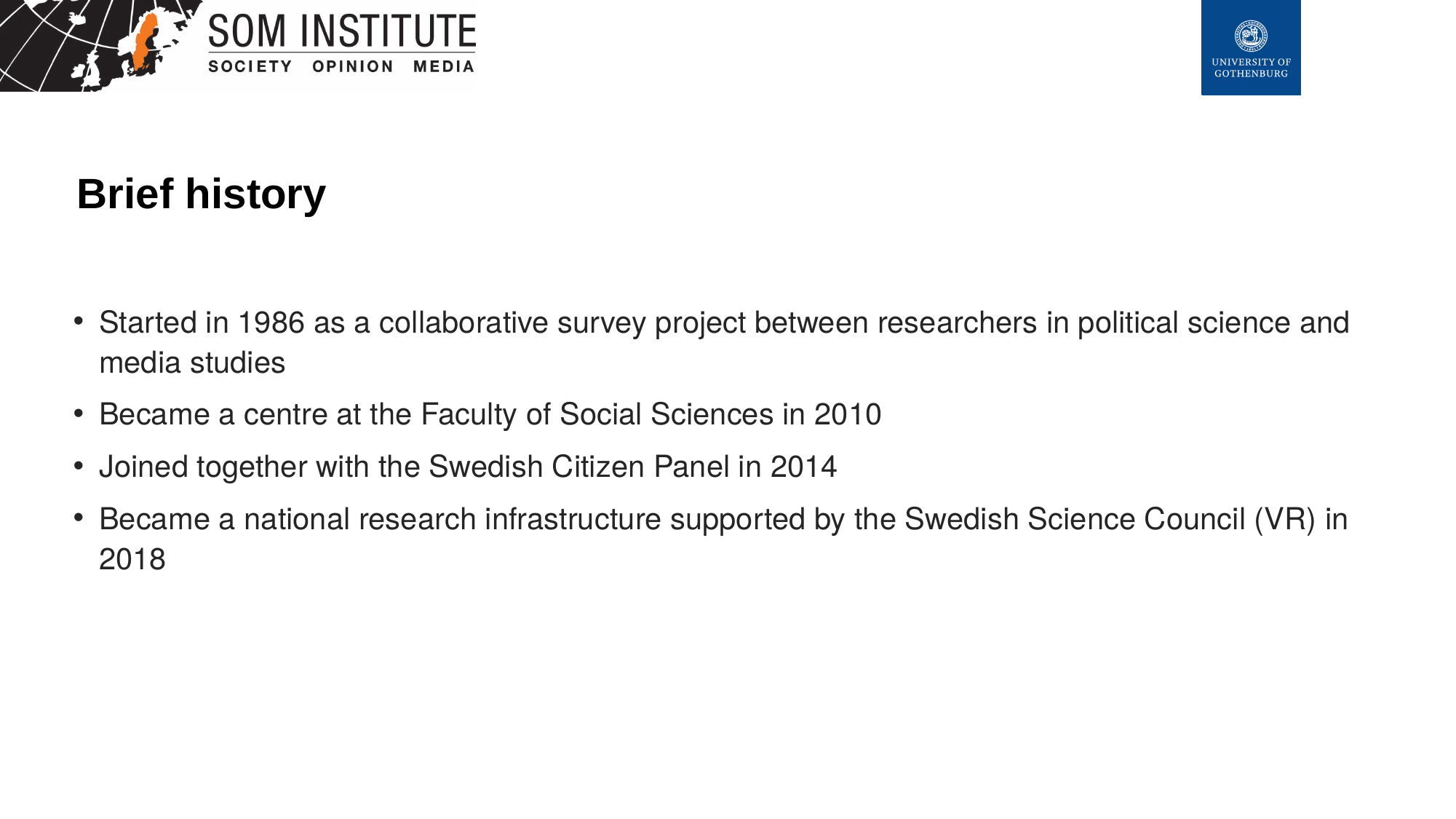

# Brief history
Started in 1986 as a collaborative survey project between researchers in political science and media studies
Became a centre at the Faculty of Social Sciences in 2010
Joined together with the Swedish Citizen Panel in 2014
Became a national research infrastructure supported by the Swedish Science Council (VR) in 2018